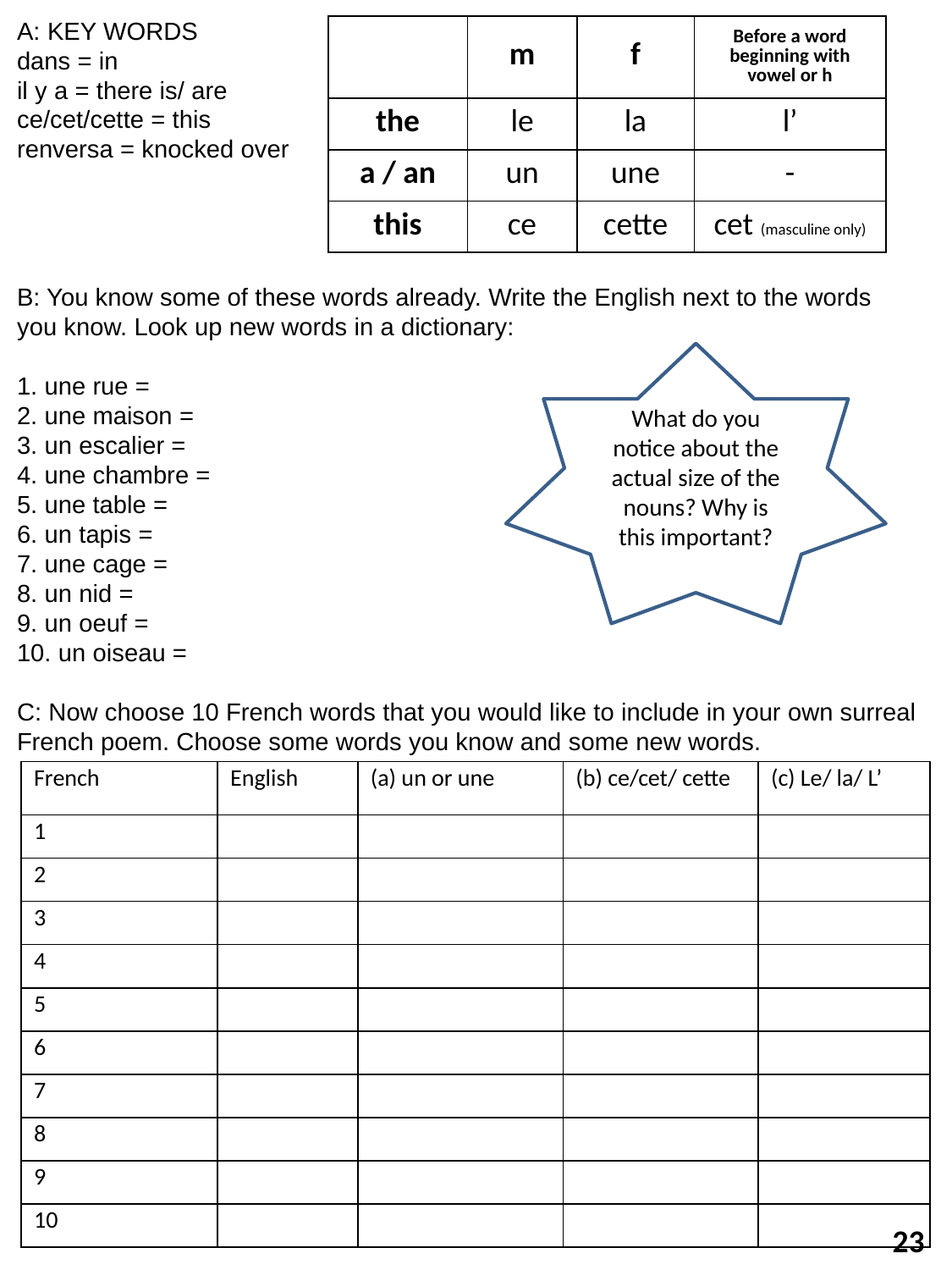

A: KEY WORDS
dans = in
il y a = there is/ are
ce/cet/cette = this
renversa = knocked over

B: You know some of these words already. Write the English next to the words you know. Look up new words in a dictionary:

1. une rue =
2. une maison =
3. un escalier =
4. une chambre =
5. une table =
6. un tapis =
7. une cage =
8. un nid =
9. un oeuf =
10. un oiseau =

C: Now choose 10 French words that you would like to include in your own surreal French poem. Choose some words you know and some new words.

|  | m | f | Before a word beginning with vowel or h |
| --- | --- | --- | --- |
| the | le | la | l’ |
| a / an | un | une | - |
| this | ce | cette | cet (masculine only) |
What do you notice about the actual size of the nouns? Why is this important?
| French | English | (a) un or une | (b) ce/cet/ cette | (c) Le/ la/ L’ |
| --- | --- | --- | --- | --- |
| 1 |  |  |  |  |
| 2 |  |  |  |  |
| 3 |  |  |  |  |
| 4 |  |  |  |  |
| 5 |  |  |  |  |
| 6 |  |  |  |  |
| 7 |  |  |  |  |
| 8 |  |  |  |  |
| 9 |  |  |  |  |
| 10 |  |  |  |  |
23